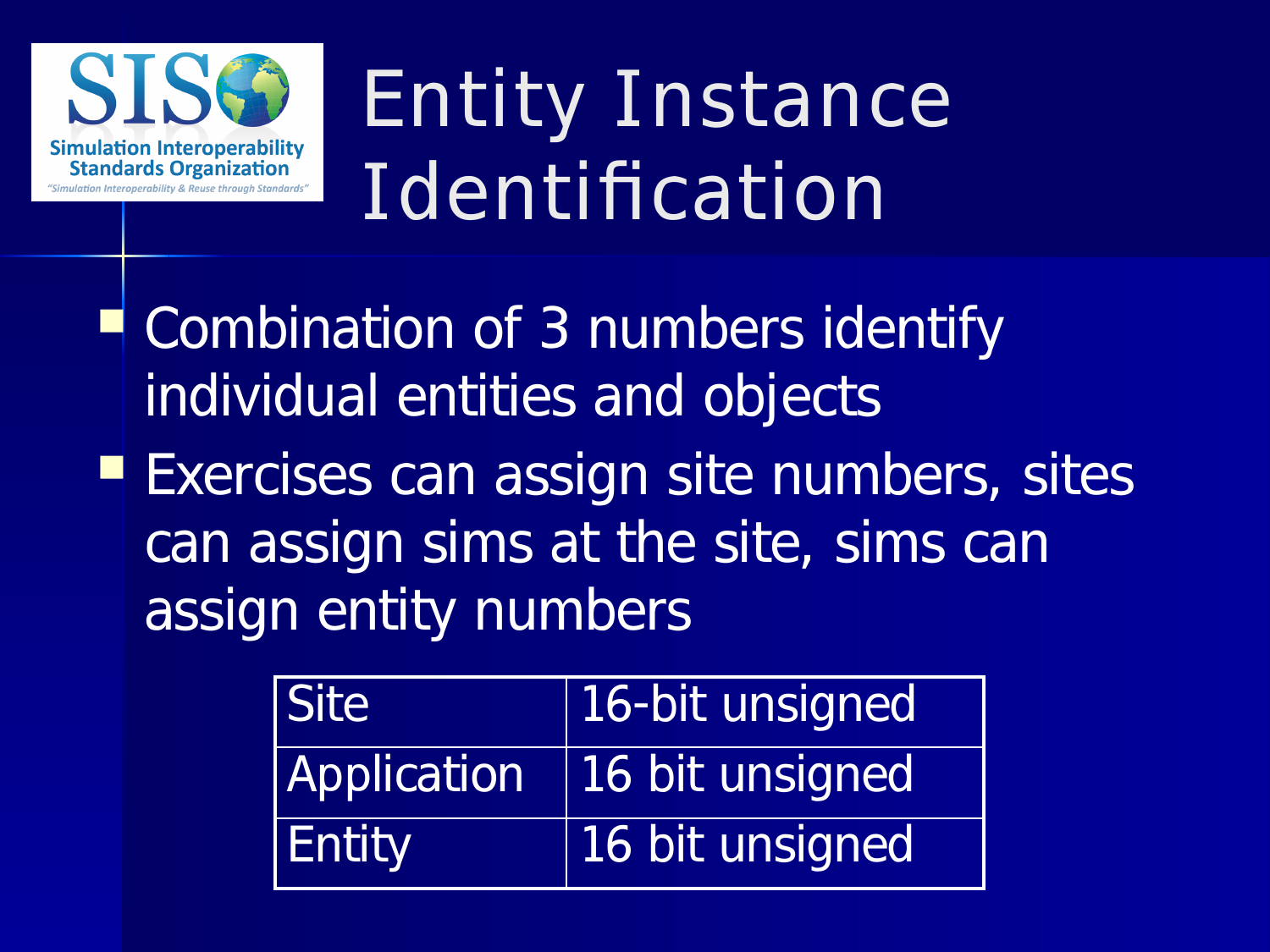

# Entity Instance Identification
Combination of 3 numbers identify individual entities and objects
Exercises can assign site numbers, sites can assign sims at the site, sims can assign entity numbers
| Site | 16-bit unsigned |
| --- | --- |
| Application | 16 bit unsigned |
| Entity | 16 bit unsigned |